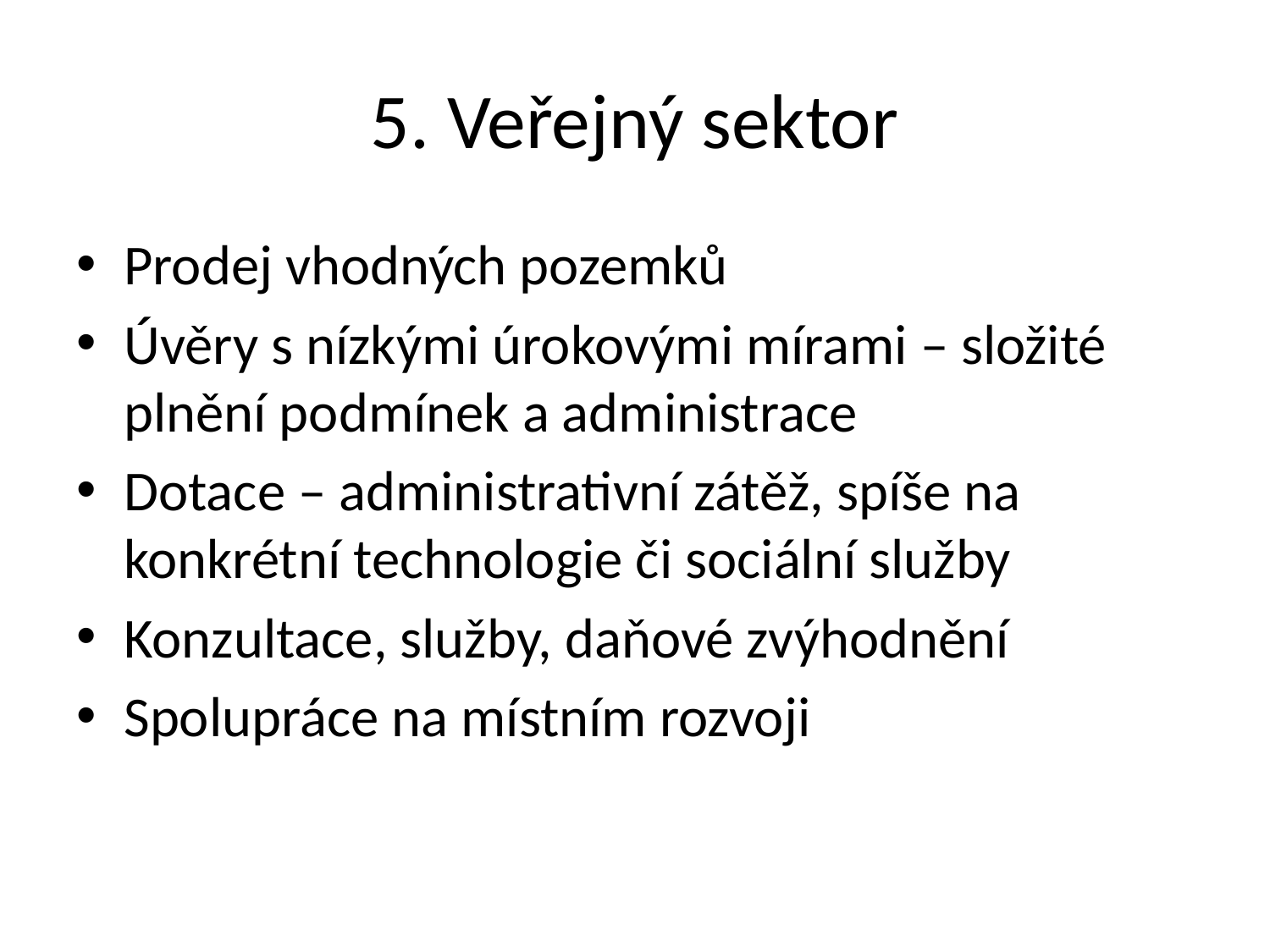

# 5. Veřejný sektor
Prodej vhodných pozemků
Úvěry s nízkými úrokovými mírami – složité plnění podmínek a administrace
Dotace – administrativní zátěž, spíše na konkrétní technologie či sociální služby
Konzultace, služby, daňové zvýhodnění
Spolupráce na místním rozvoji